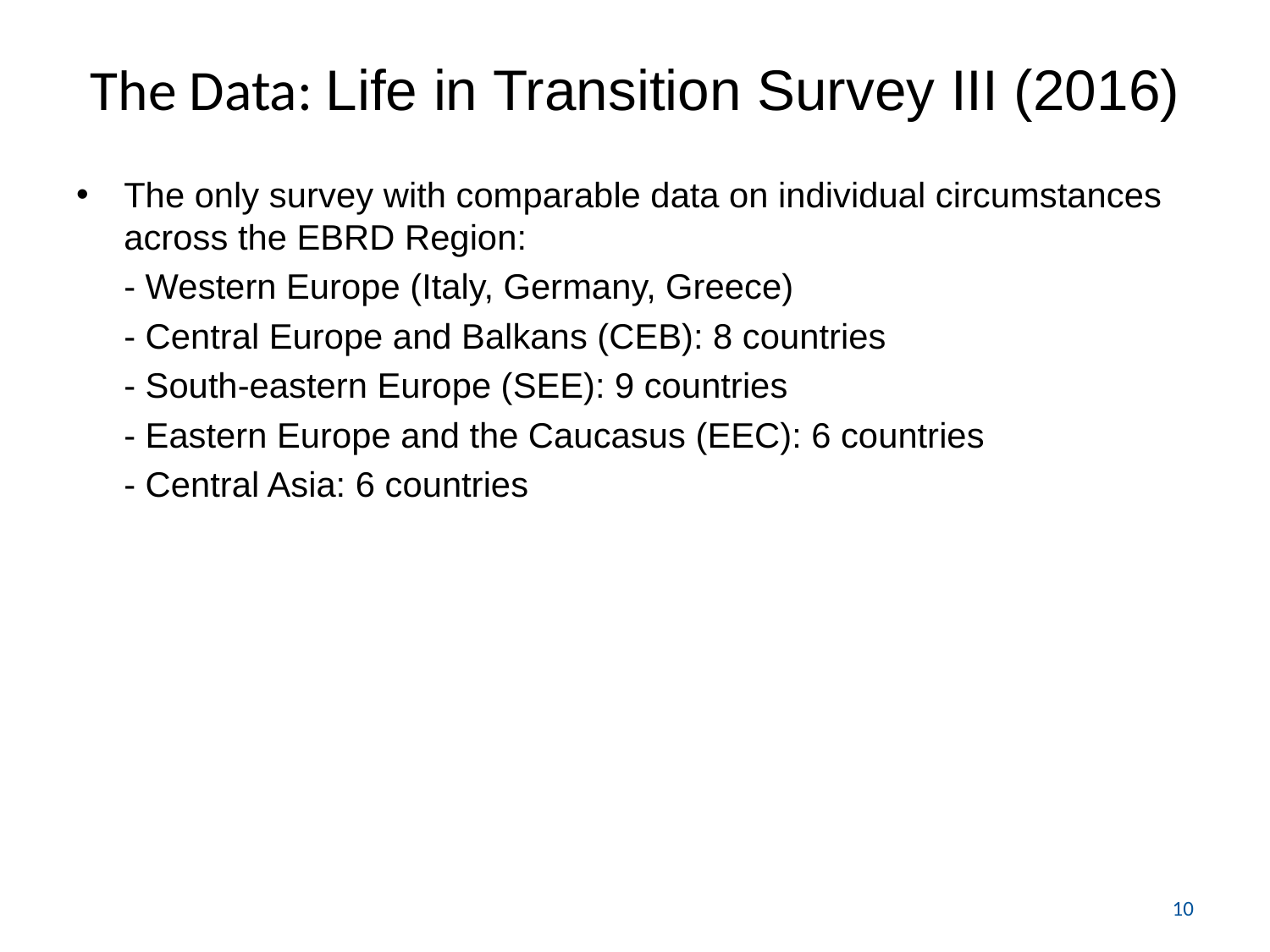

# The Data: Life in Transition Survey III (2016)
The only survey with comparable data on individual circumstances across the EBRD Region:
	- Western Europe (Italy, Germany, Greece)
	- Central Europe and Balkans (CEB): 8 countries
	- South-eastern Europe (SEE): 9 countries
	- Eastern Europe and the Caucasus (EEC): 6 countries
	- Central Asia: 6 countries

10